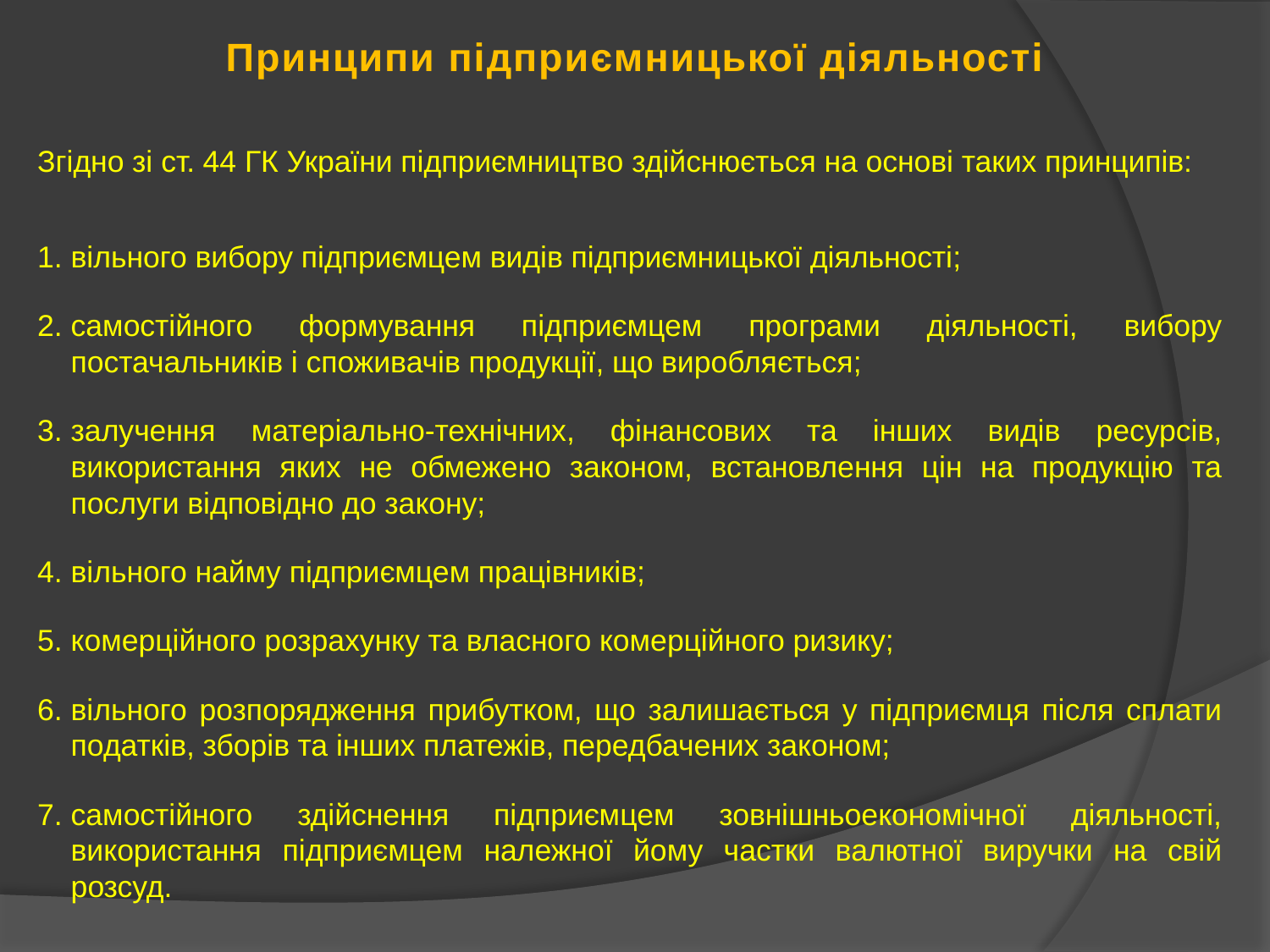

# Принципи підприємницької діяльності
Згідно зі ст. 44 ГК України підприємництво здійснюється на основі таких принципів:

вільного вибору підприємцем видів підприємницької діяльності;

самостійного формування підприємцем програми діяльності, вибору постачальників і споживачів продукції, що виробляється;

залучення матеріально-технічних, фінансових та інших видів ресурсів, використання яких не обмежено законом, встановлення цін на продукцію та послуги відповідно до закону;

вільного найму підприємцем працівників;

комерційного розрахунку та власного комерційного ризику;

вільного розпорядження прибутком, що залишається у підприємця після сплати податків, зборів та інших платежів, передбачених законом;

самостійного здійснення підприємцем зовнішньоекономічної діяльності, використання підприємцем належної йому частки валютної виручки на свій розсуд.